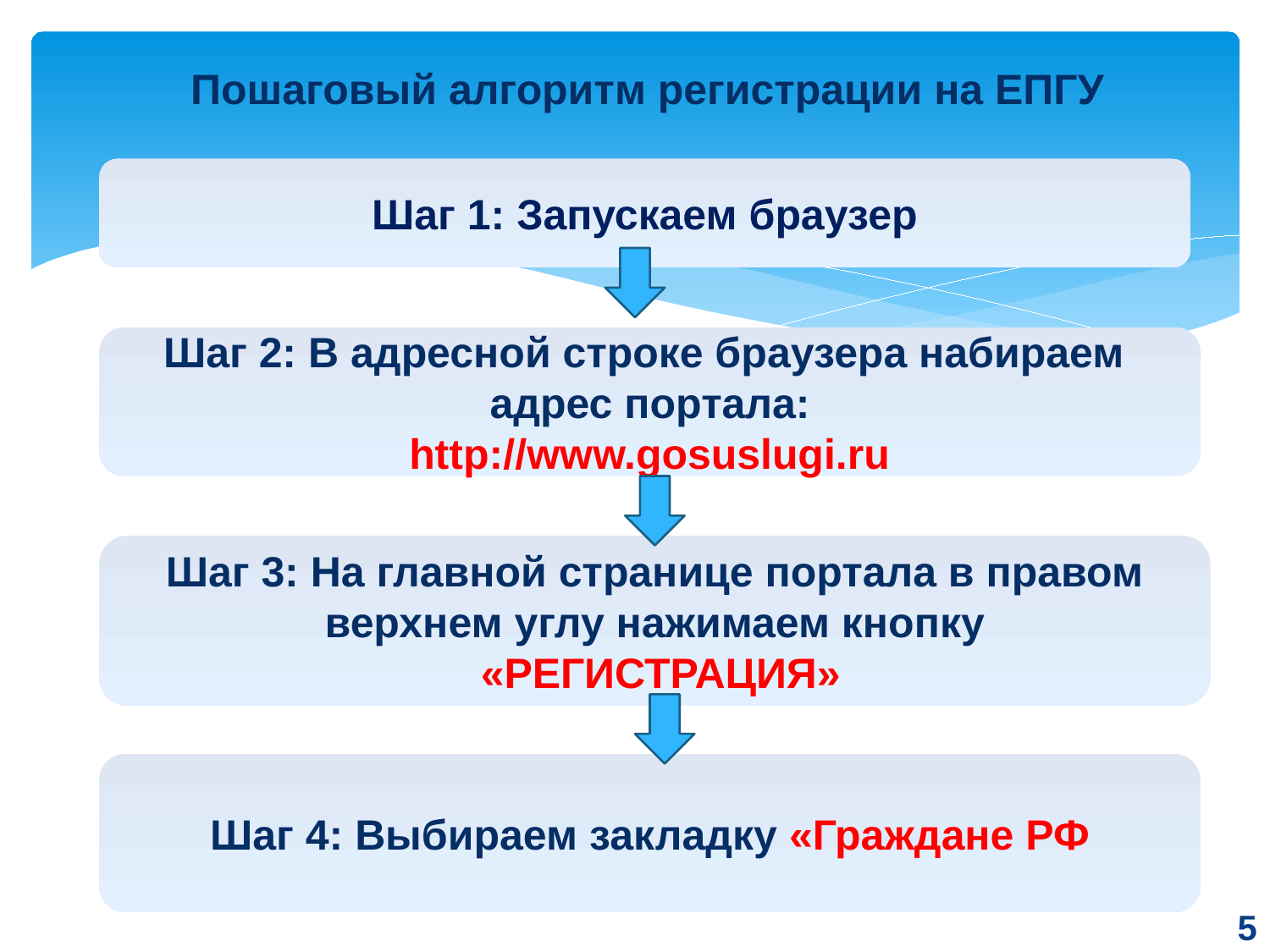

# Пошаговый алгоритм регистрации на ЕПГУ
Шаг 1: Запускаем браузер

Шаг 2: В адресной строке браузера набираем
адрес портала:
http://www.gosuslugi.ru

Шаг 3: На главной странице портала в правом верхнем углу нажимаем кнопку
 «РЕГИСТРАЦИЯ»

Шаг 4: Выбираем закладку «Граждане РФ
5